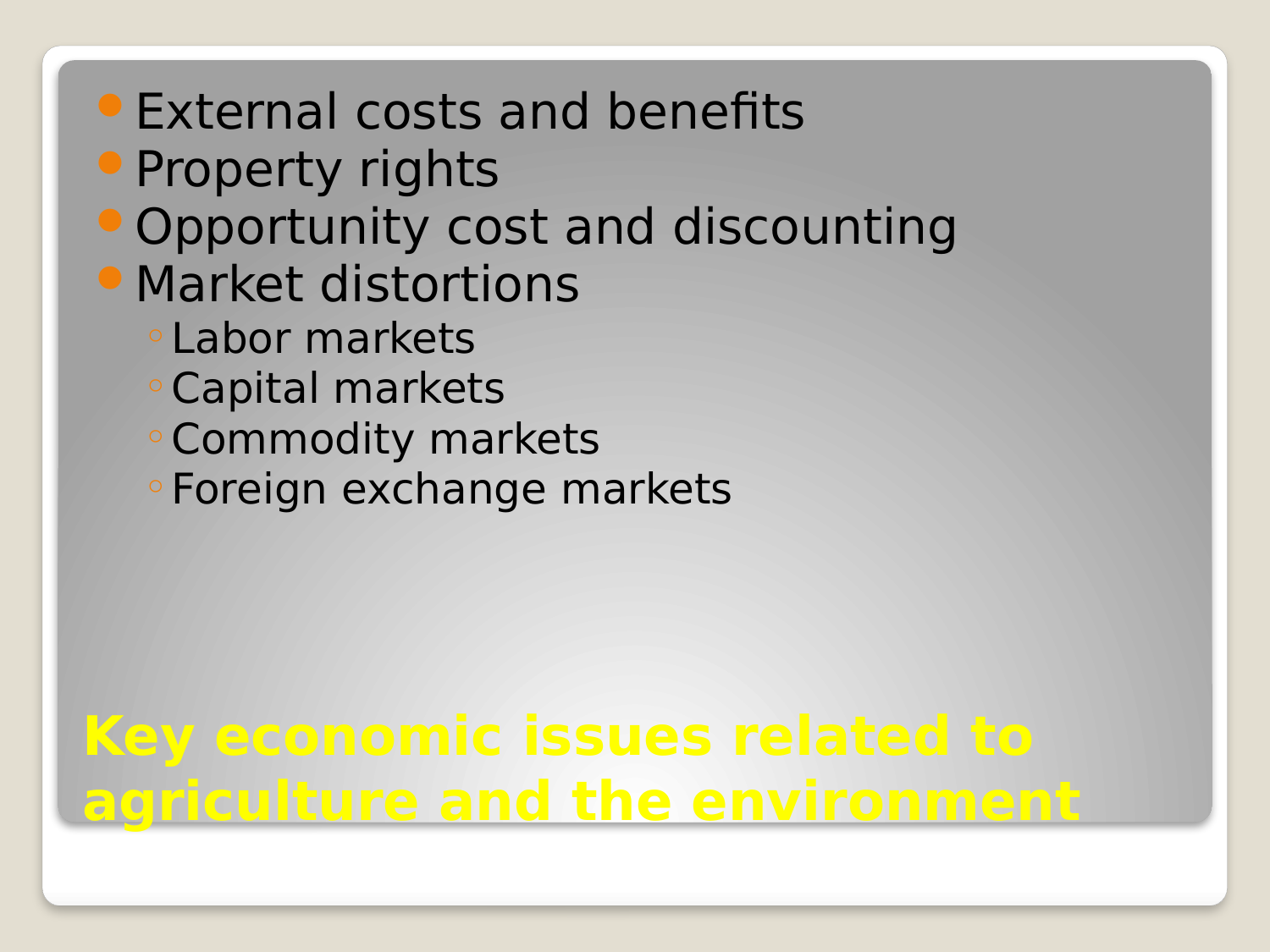

External costs and benefits
Property rights
Opportunity cost and discounting
Market distortions
Labor markets
Capital markets
Commodity markets
Foreign exchange markets
# Key economic issues related to agriculture and the environment